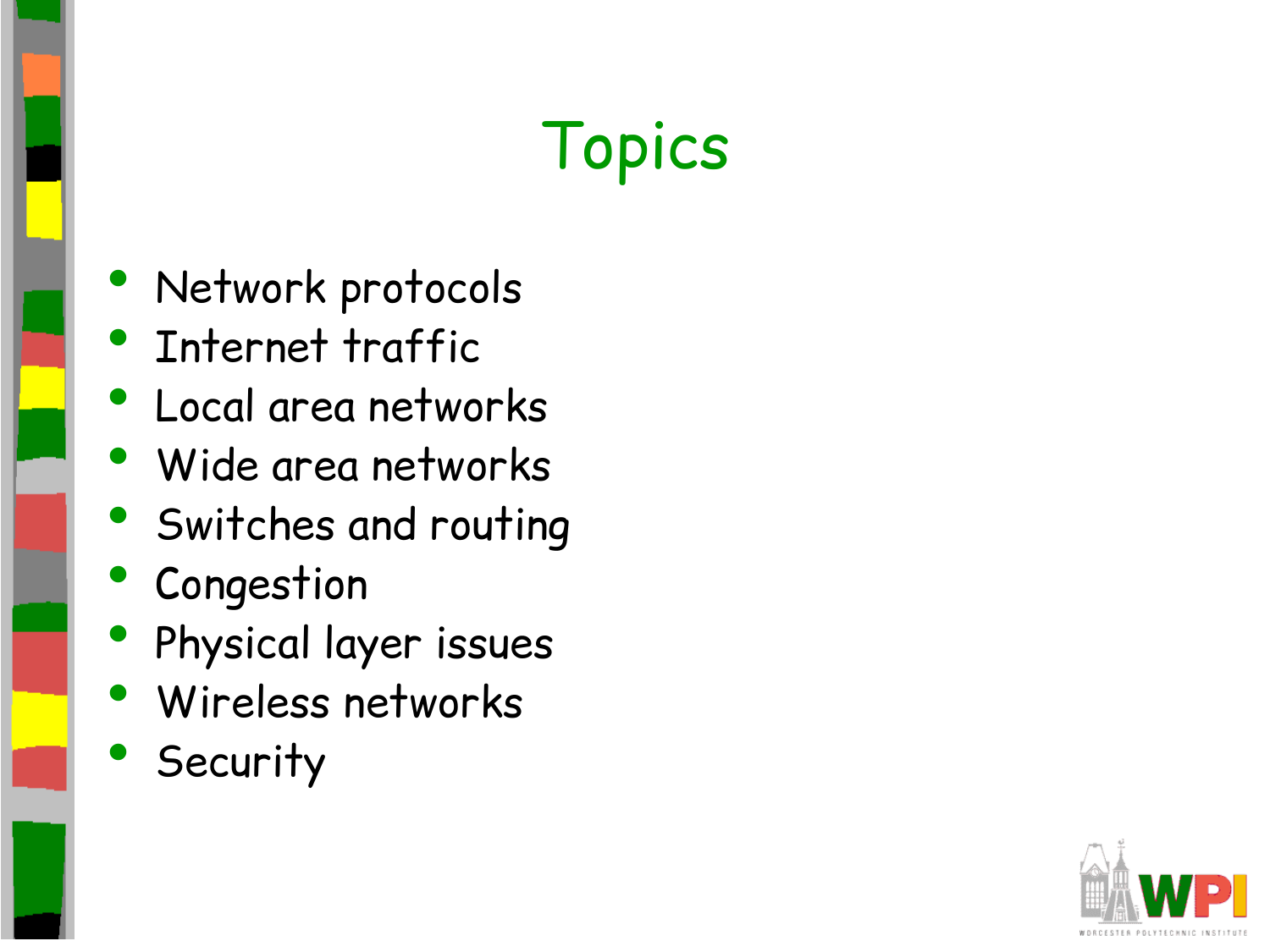

# Topics
Network protocols
Internet traffic
Local area networks
Wide area networks
Switches and routing
Congestion
Physical layer issues
Wireless networks
Security